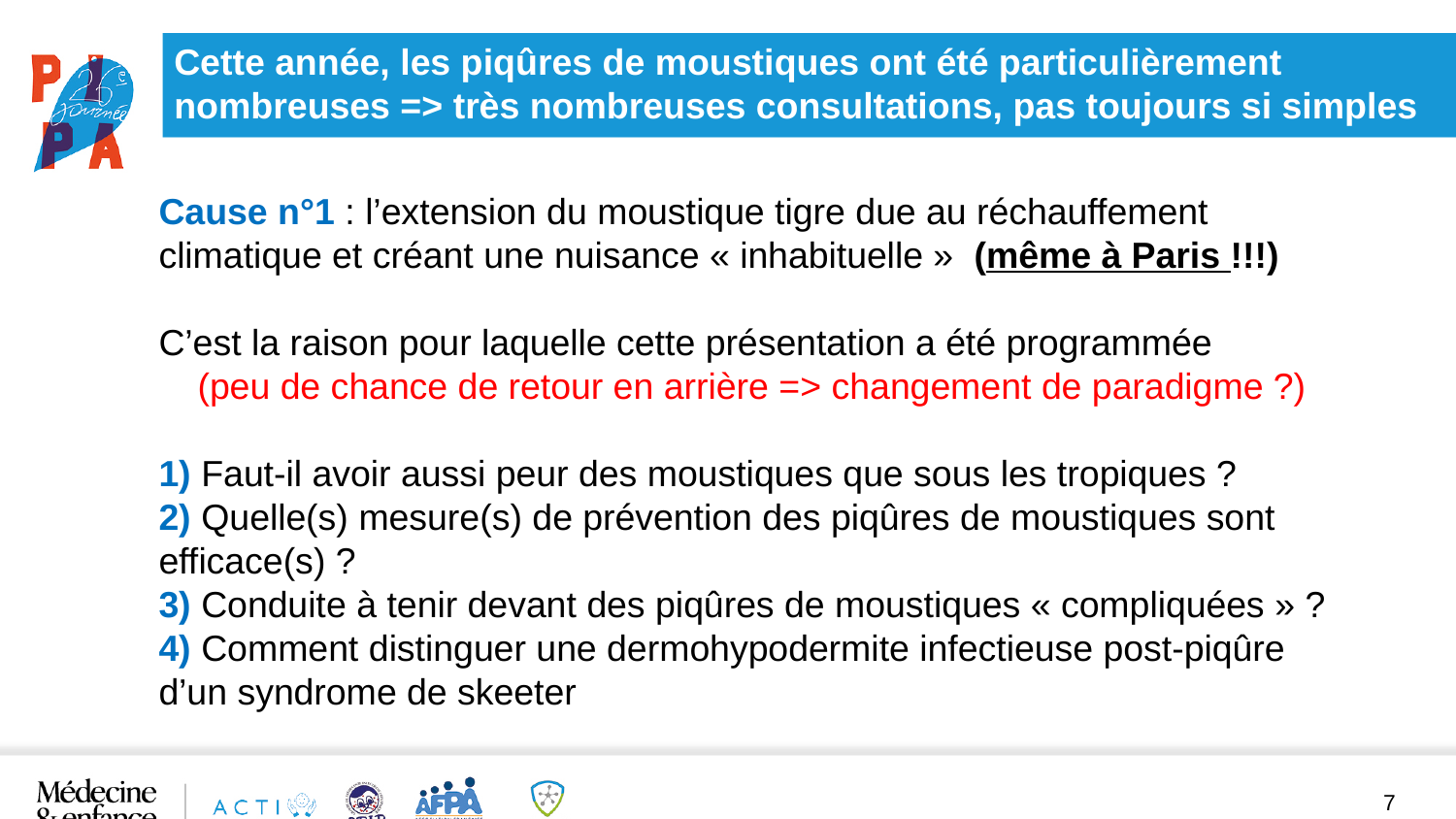

Cette année, les piqûres de moustiques ont été particulièrement nombreuses => très nombreuses consultations, pas toujours si simples
Cause n°1 : l’extension du moustique tigre due au réchauffement climatique et créant une nuisance « inhabituelle »  (même à Paris !!!)

C’est la raison pour laquelle cette présentation a été programmée
(peu de chance de retour en arrière => changement de paradigme ?)

1) Faut-il avoir aussi peur des moustiques que sous les tropiques ?
2) Quelle(s) mesure(s) de prévention des piqûres de moustiques sont efficace(s) ?
3) Conduite à tenir devant des piqûres de moustiques « compliquées » ?
4) Comment distinguer une dermohypodermite infectieuse post-piqûre d’un syndrome de skeeter